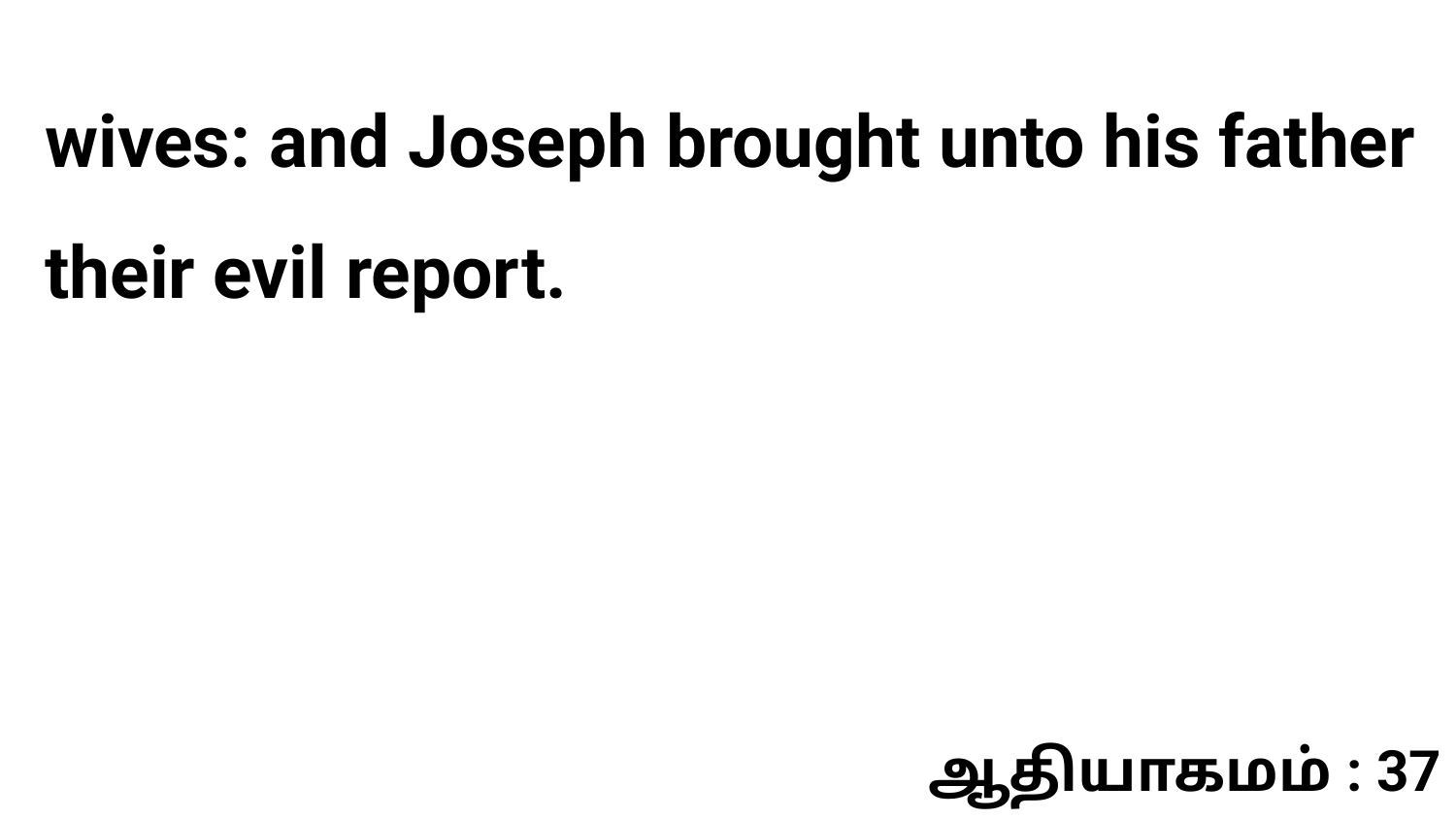

wives: and Joseph brought unto his father their evil report.
ஆதியாகமம் : 37